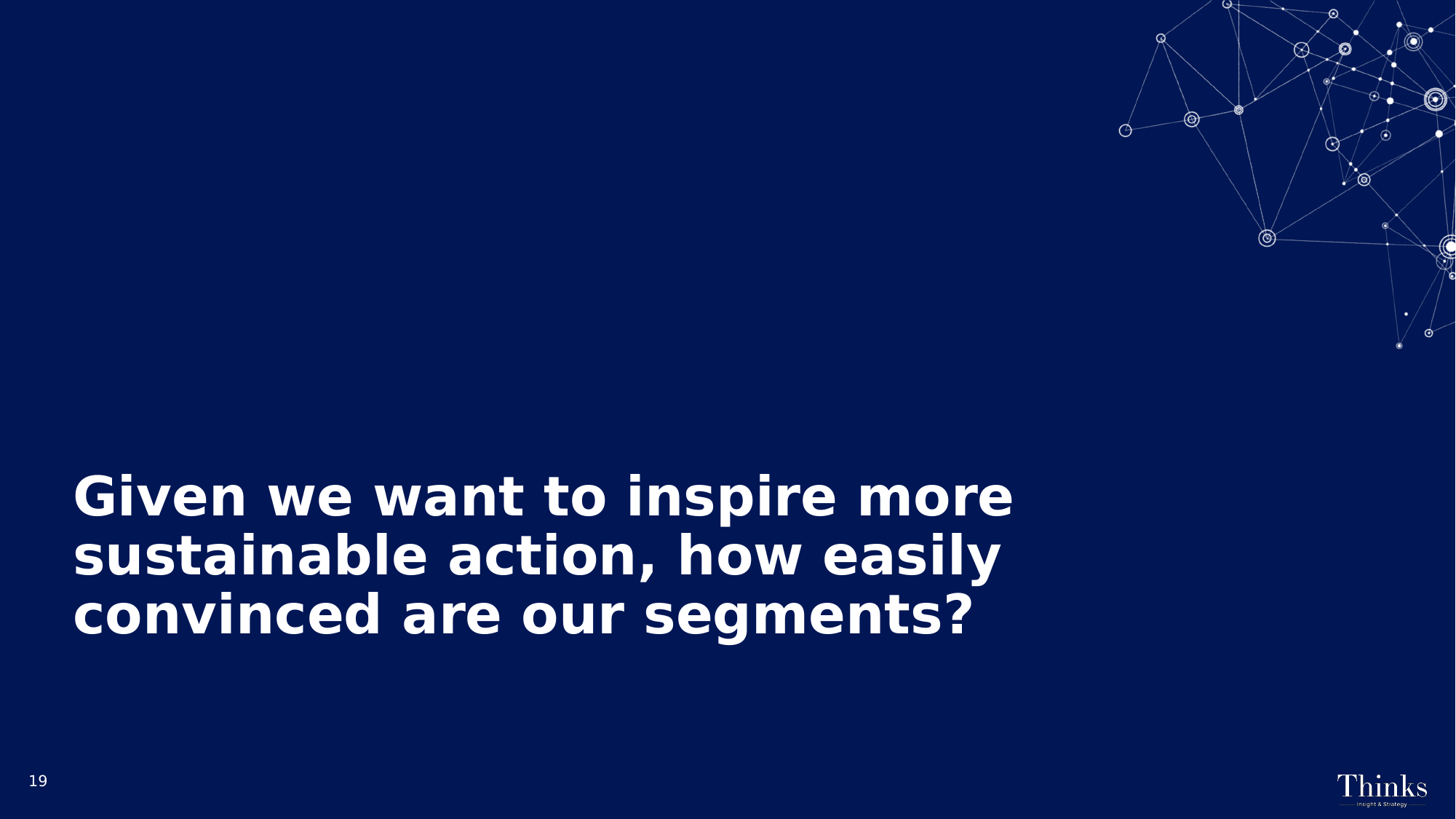

# Given we want to inspire more sustainable action, how easily convinced are our segments?

19